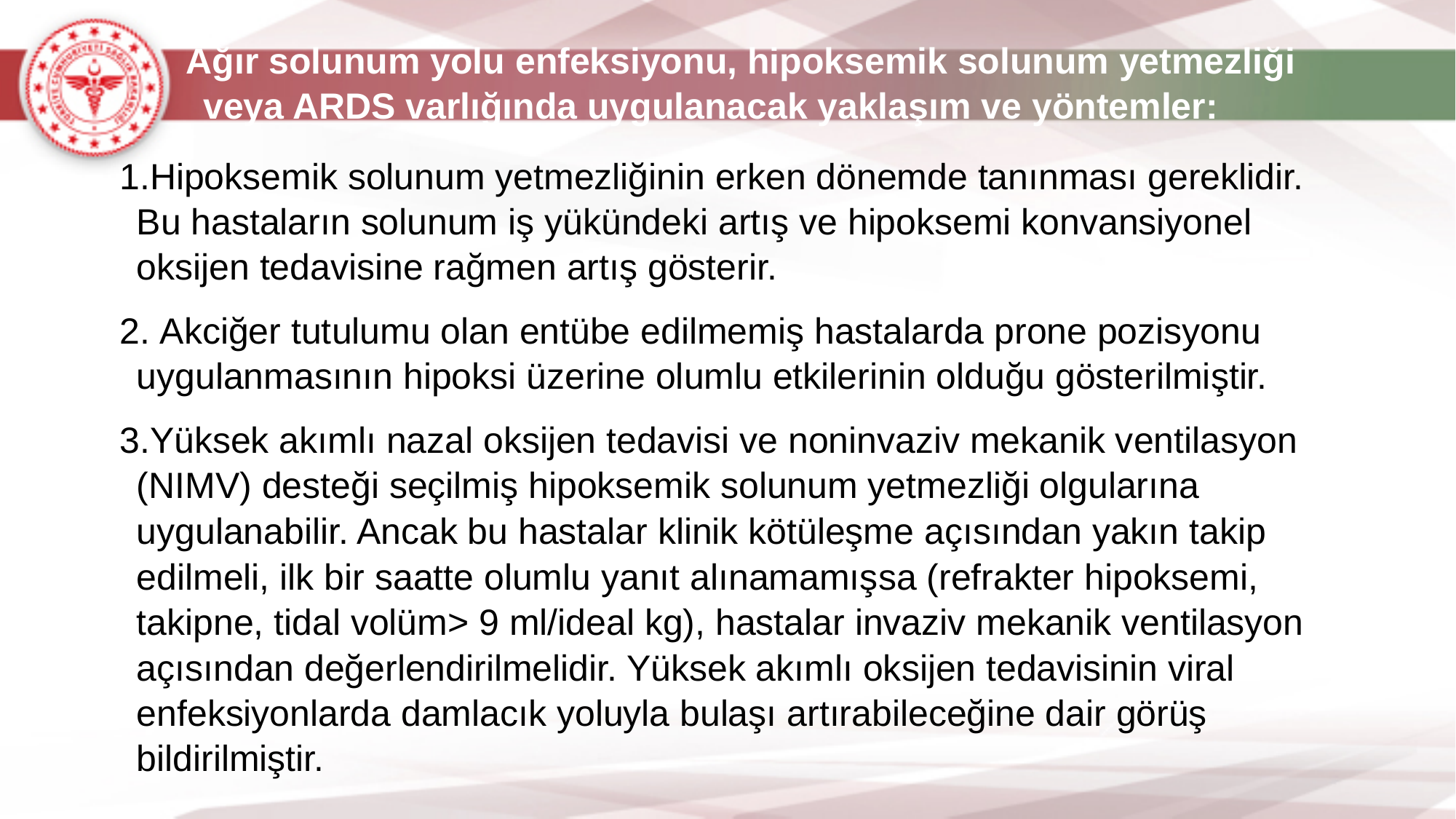

# Ağır solunum yolu enfeksiyonu, hipoksemik solunum yetmezliği veya ARDS varlığında uygulanacak yaklaşım ve yöntemler:
Hipoksemik solunum yetmezliğinin erken dönemde tanınması gereklidir. Bu hastaların solunum iş yükündeki artış ve hipoksemi konvansiyonel oksijen tedavisine rağmen artış gösterir.
 Akciğer tutulumu olan entübe edilmemiş hastalarda prone pozisyonu uygulanmasının hipoksi üzerine olumlu etkilerinin olduğu gösterilmiştir.
Yüksek akımlı nazal oksijen tedavisi ve noninvaziv mekanik ventilasyon (NIMV) desteği seçilmiş hipoksemik solunum yetmezliği olgularına uygulanabilir. Ancak bu hastalar klinik kötüleşme açısından yakın takip edilmeli, ilk bir saatte olumlu yanıt alınamamışsa (refrakter hipoksemi, takipne, tidal volüm> 9 ml/ideal kg), hastalar invaziv mekanik ventilasyon açısından değerlendirilmelidir. Yüksek akımlı oksijen tedavisinin viral enfeksiyonlarda damlacık yoluyla bulaşı artırabileceğine dair görüş bildirilmiştir.